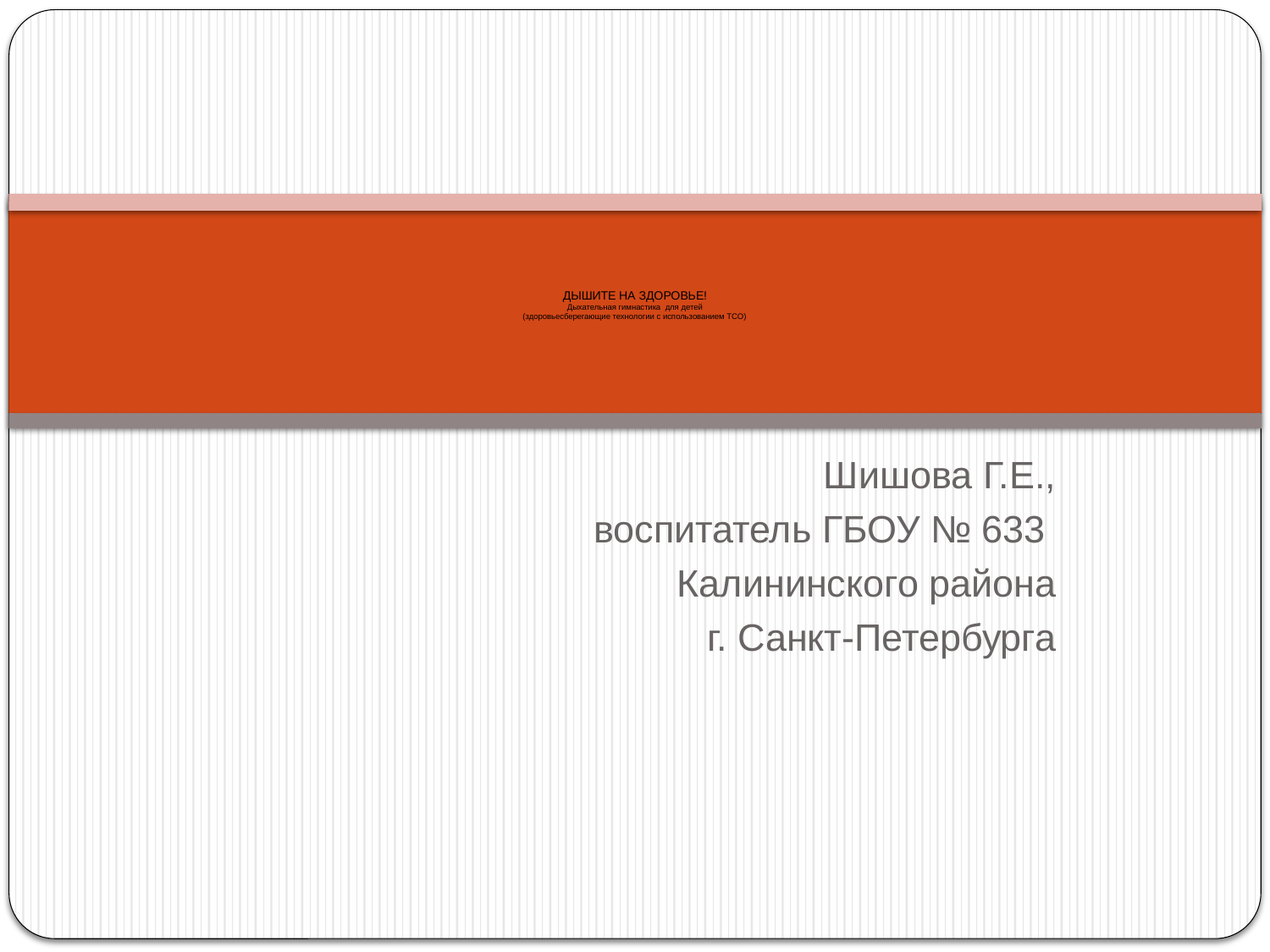

# ДЫШИТЕ НА ЗДОРОВЬЕ! Дыхательная гимнастика  для детей (здоровьесберегающие технологии с использованием ТСО)
Шишова Г.Е.,
 воспитатель ГБОУ № 633
Калининского района
 г. Санкт-Петербурга